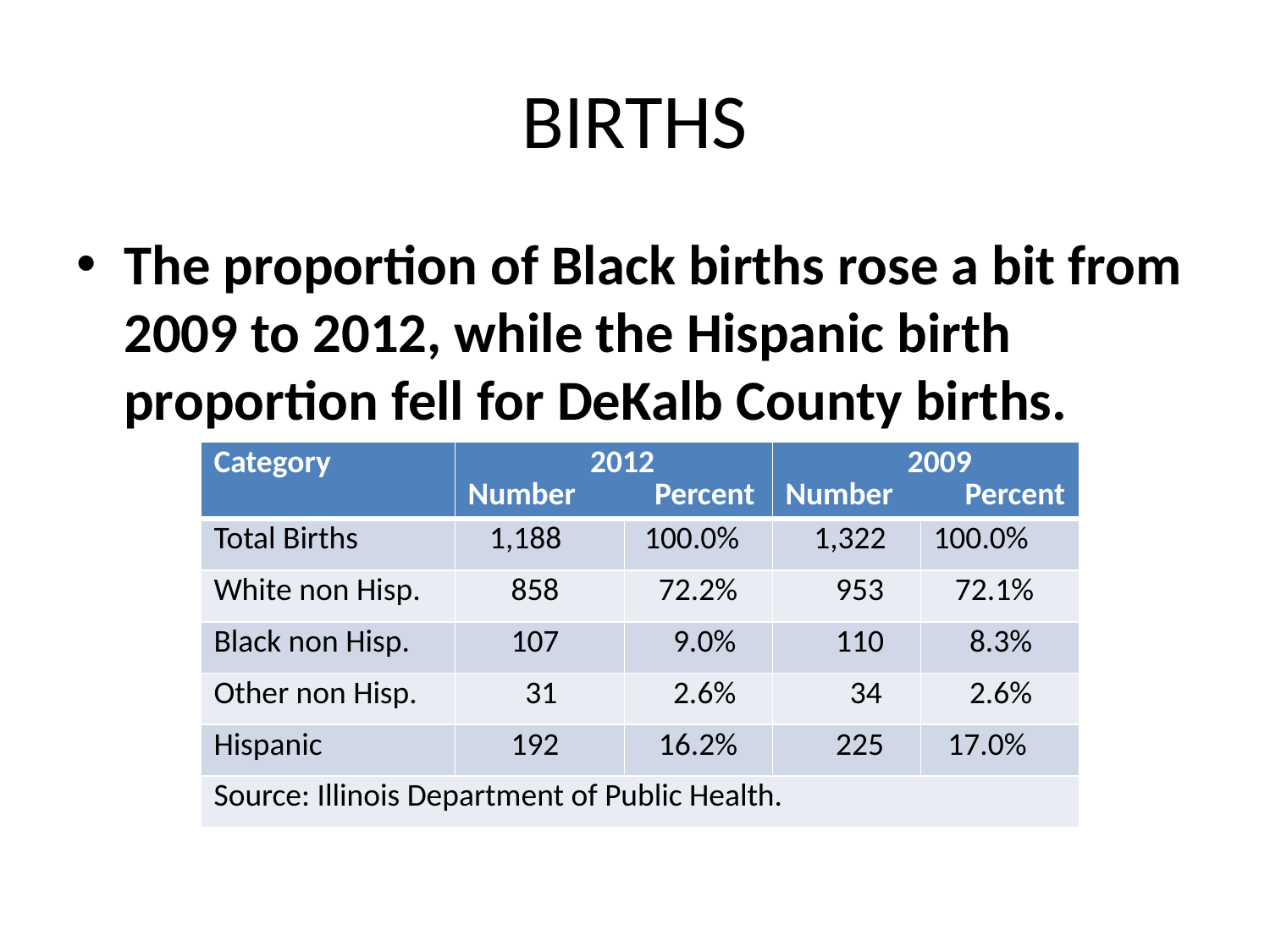

# BIRTHS
The proportion of Black births rose a bit from 2009 to 2012, while the Hispanic birth proportion fell for DeKalb County births.
| Category | 2012 Number Percent |  | 2009 Number Percent |  |
| --- | --- | --- | --- | --- |
| Total Births | 1,188 | 100.0% | 1,322 | 100.0% |
| White non Hisp. | 858 | 72.2% | 953 | 72.1% |
| Black non Hisp. | 107 | 9.0% | 110 | 8.3% |
| Other non Hisp. | 31 | 2.6% | 34 | 2.6% |
| Hispanic | 192 | 16.2% | 225 | 17.0% |
| Source: Illinois Department of Public Health. |  |  |  |  |